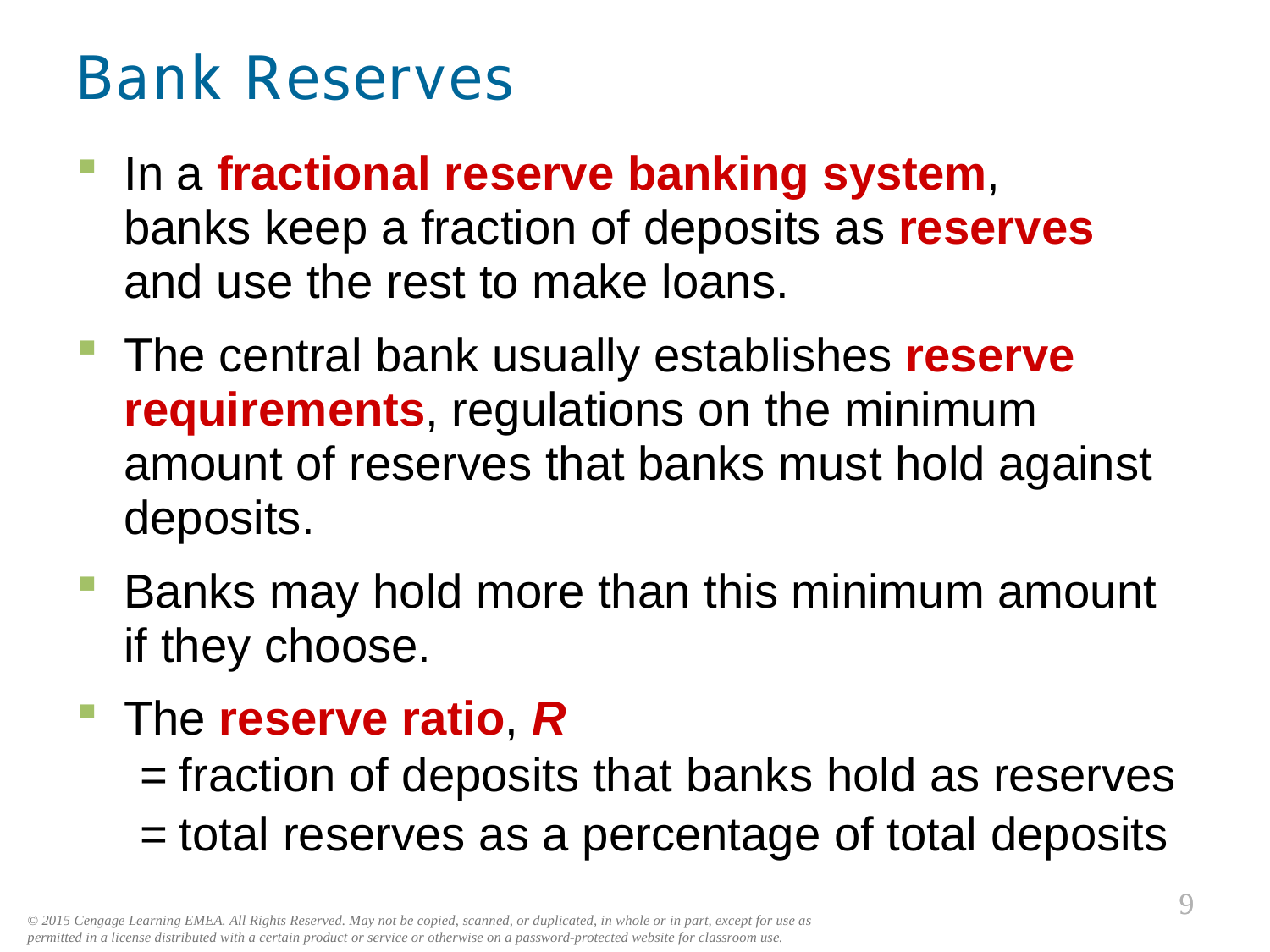

Bank Reserves
0
In a fractional reserve banking system,
banks keep a fraction of deposits as reserves
and use the rest to make loans.
The central bank usually establishes reserve requirements, regulations on the minimum amount of reserves that banks must hold against deposits.
Banks may hold more than this minimum amount
if they choose.
The reserve ratio, R
=	fraction of deposits that banks hold as reserves
=	total reserves as a percentage of total deposits